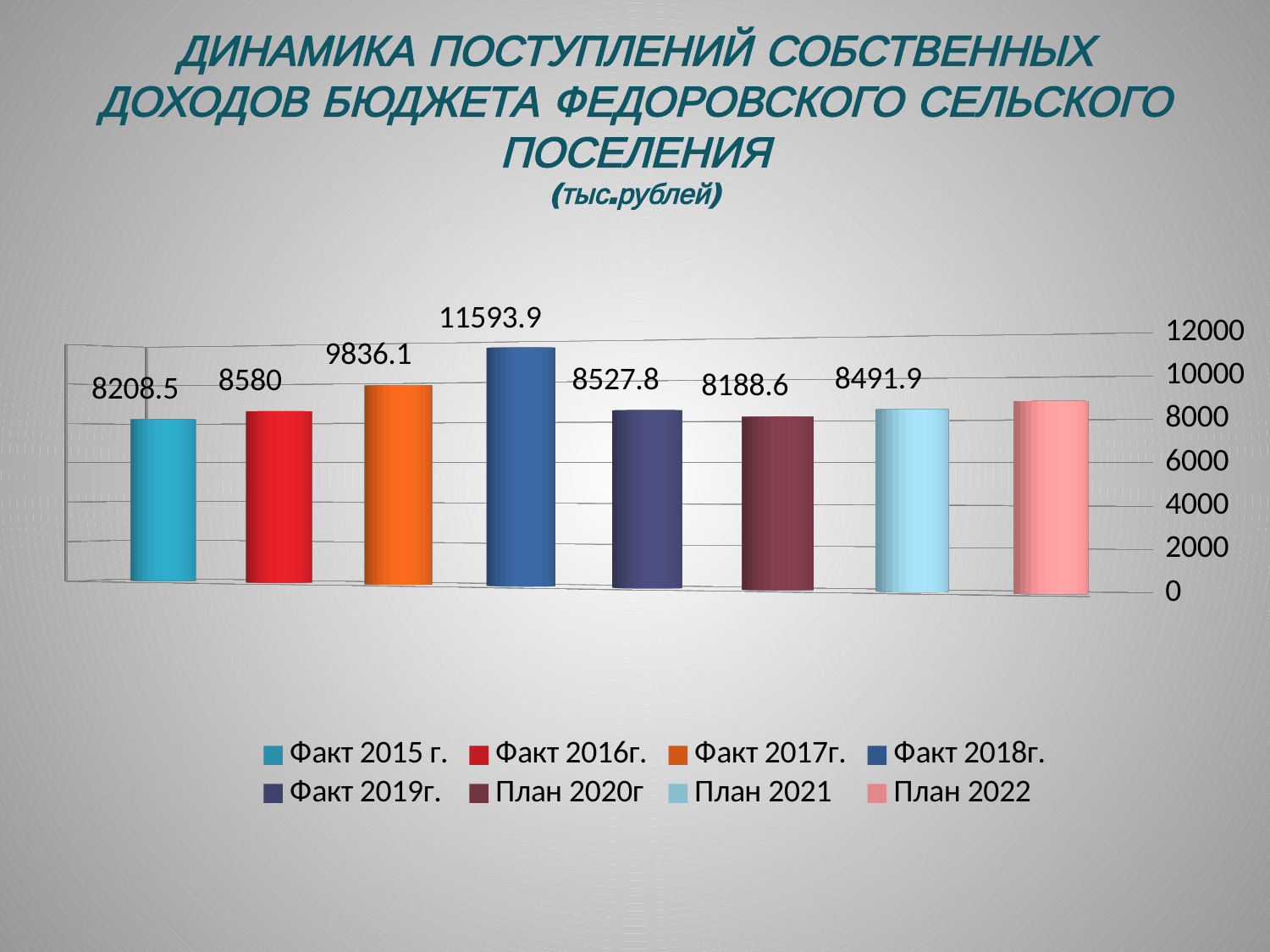

# ДИНАМИКА ПОСТУПЛЕНИЙ СОБСТВЕННЫХ ДОХОДОВ БЮДЖЕТА ФЕДОРОВСКОГО СЕЛЬСКОГО ПОСЕЛЕНИЯ (тыс.рублей)

[unsupported chart]